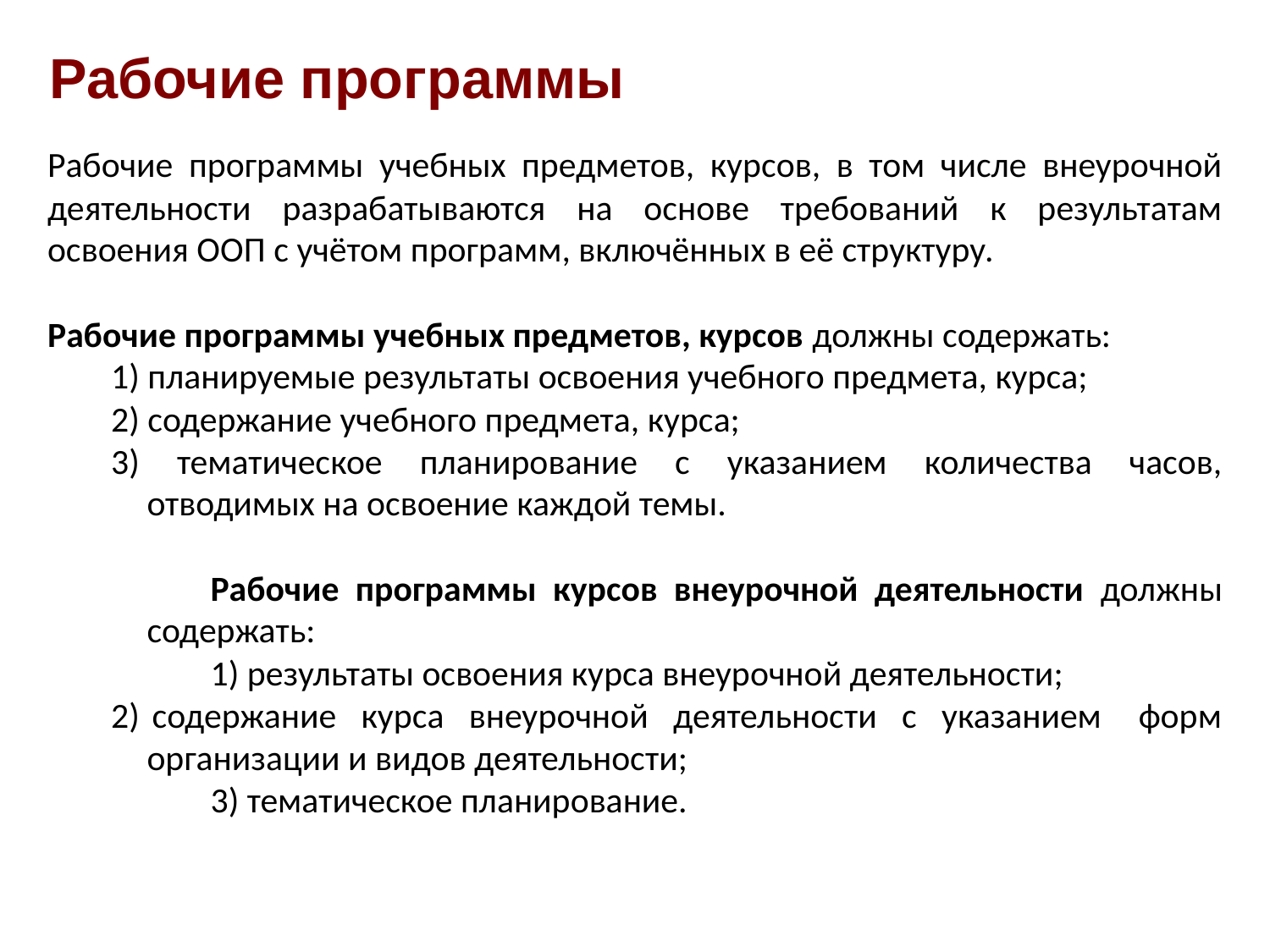

Рабочие программы
Рабочие программы учебных предметов, курсов, в том числе внеурочной деятельности разрабатываются на основе требований к результатам освоения ООП с учётом программ, включённых в её структуру.

Рабочие программы учебных предметов, курсов должны содержать:
1) планируемые результаты освоения учебного предмета, курса;
2) содержание учебного предмета, курса;
3) тематическое планирование с указанием количества часов, отводимых на освоение каждой темы.

Рабочие программы курсов внеурочной деятельности должны содержать:
1) результаты освоения курса внеурочной деятельности;
2) содержание  курса  внеурочной  деятельности  с  указанием   форм организации и видов деятельности;
3) тематическое планирование.